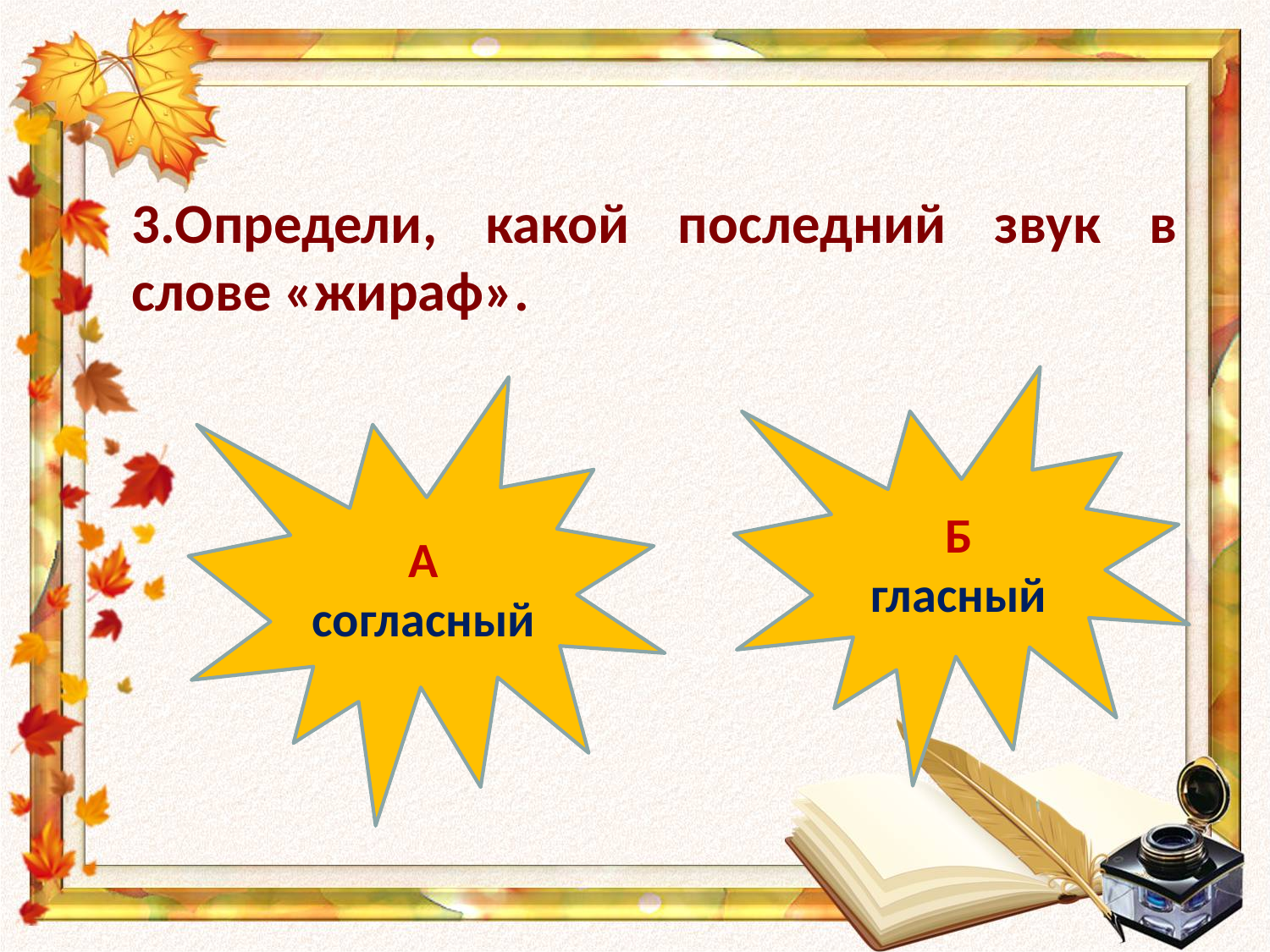

3.Определи, какой последний звук в слове «жираф».
Б
гласный
А
согласный